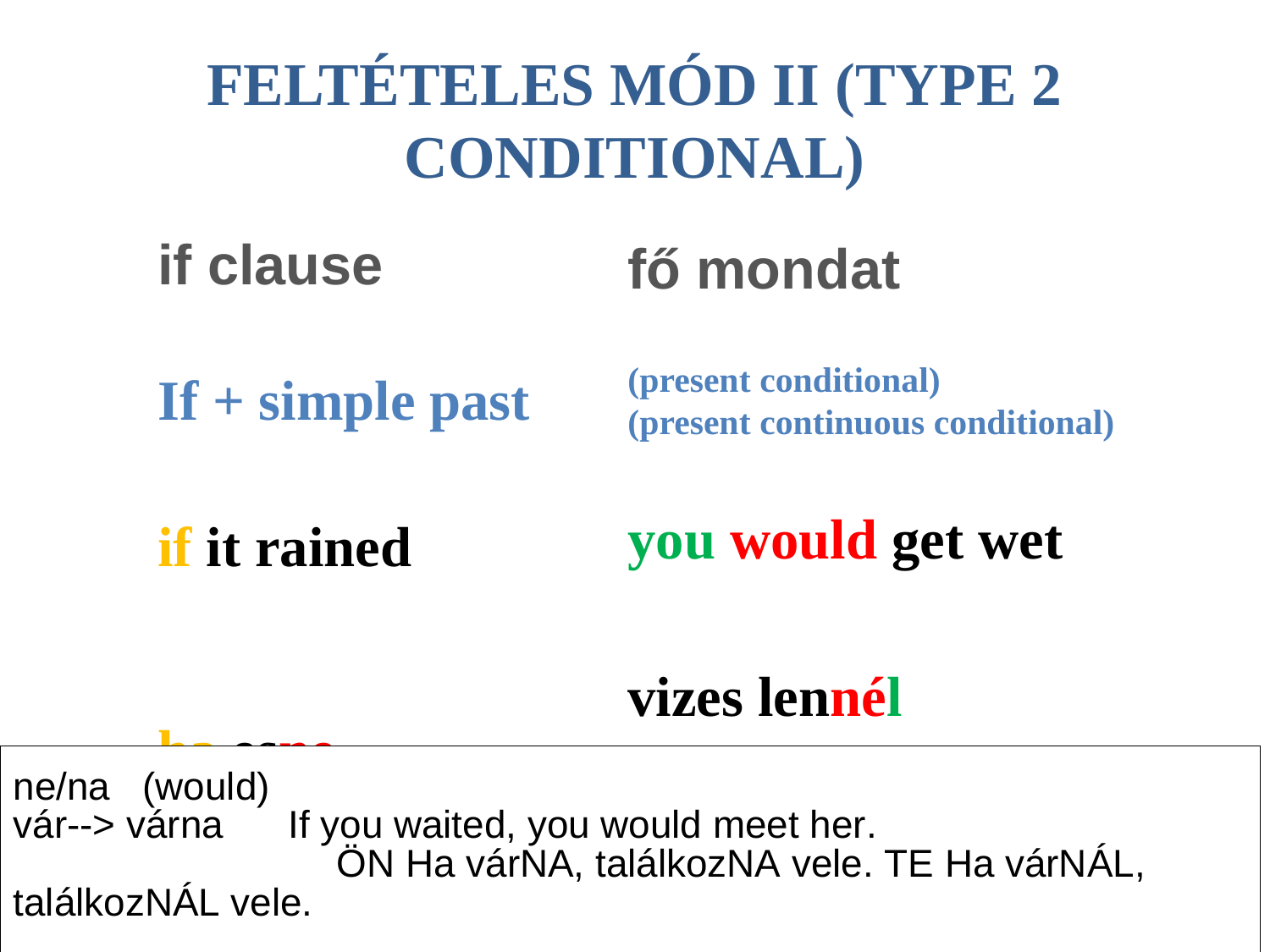

# FELTÉTELES MÓD II (TYPE 2 CONDITIONAL)
if clause
If + simple past
if it rained
ha esne
fő mondat

(present conditional)
(present continuous conditional)

you would get wet

vizes lennél